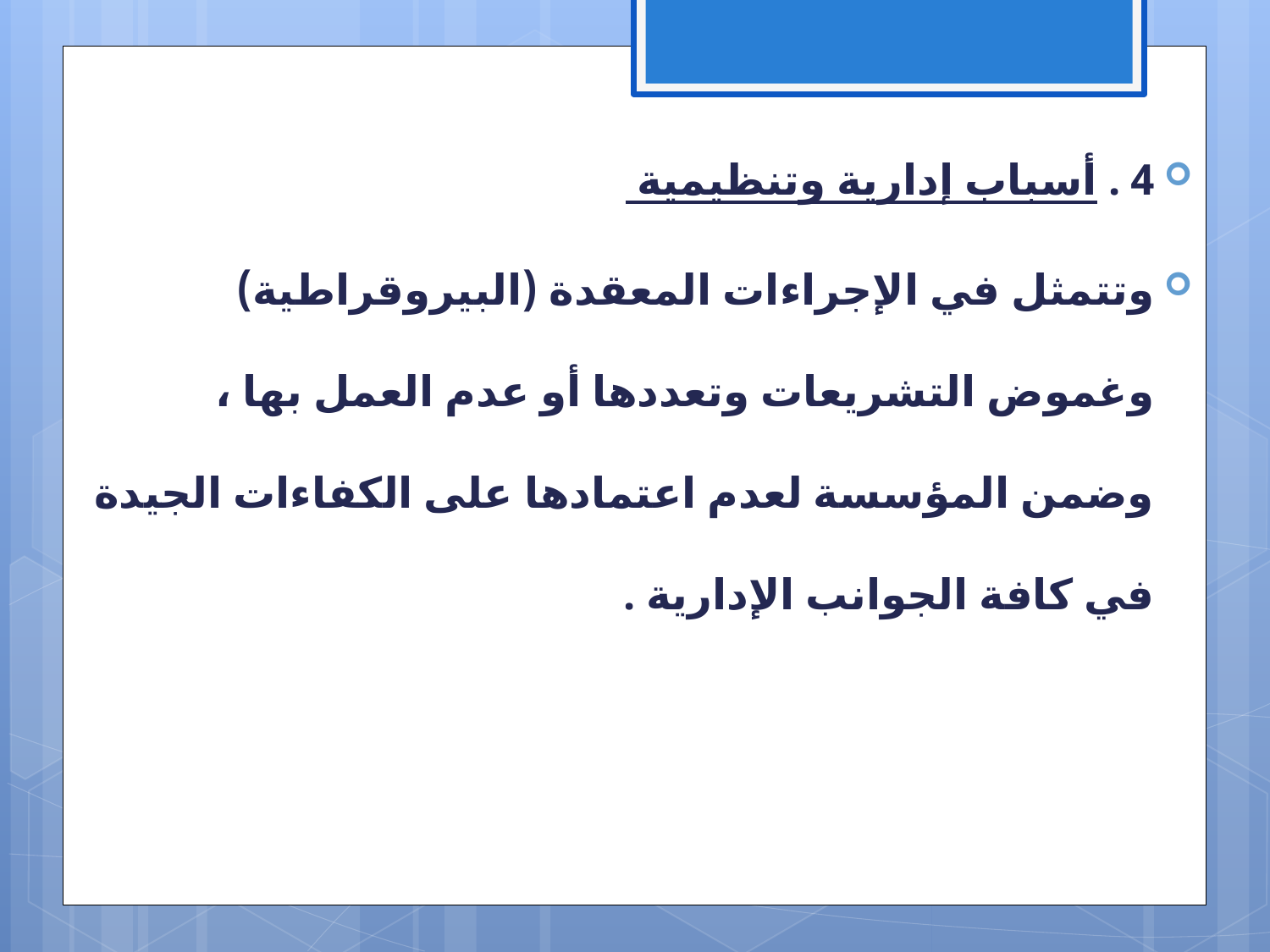

4 . أسباب إدارية وتنظيمية
وتتمثل في الإجراءات المعقدة (البيروقراطية) وغموض التشريعات وتعددها أو عدم العمل بها ، وضمن المؤسسة لعدم اعتمادها على الكفاءات الجيدة في كافة الجوانب الإدارية .